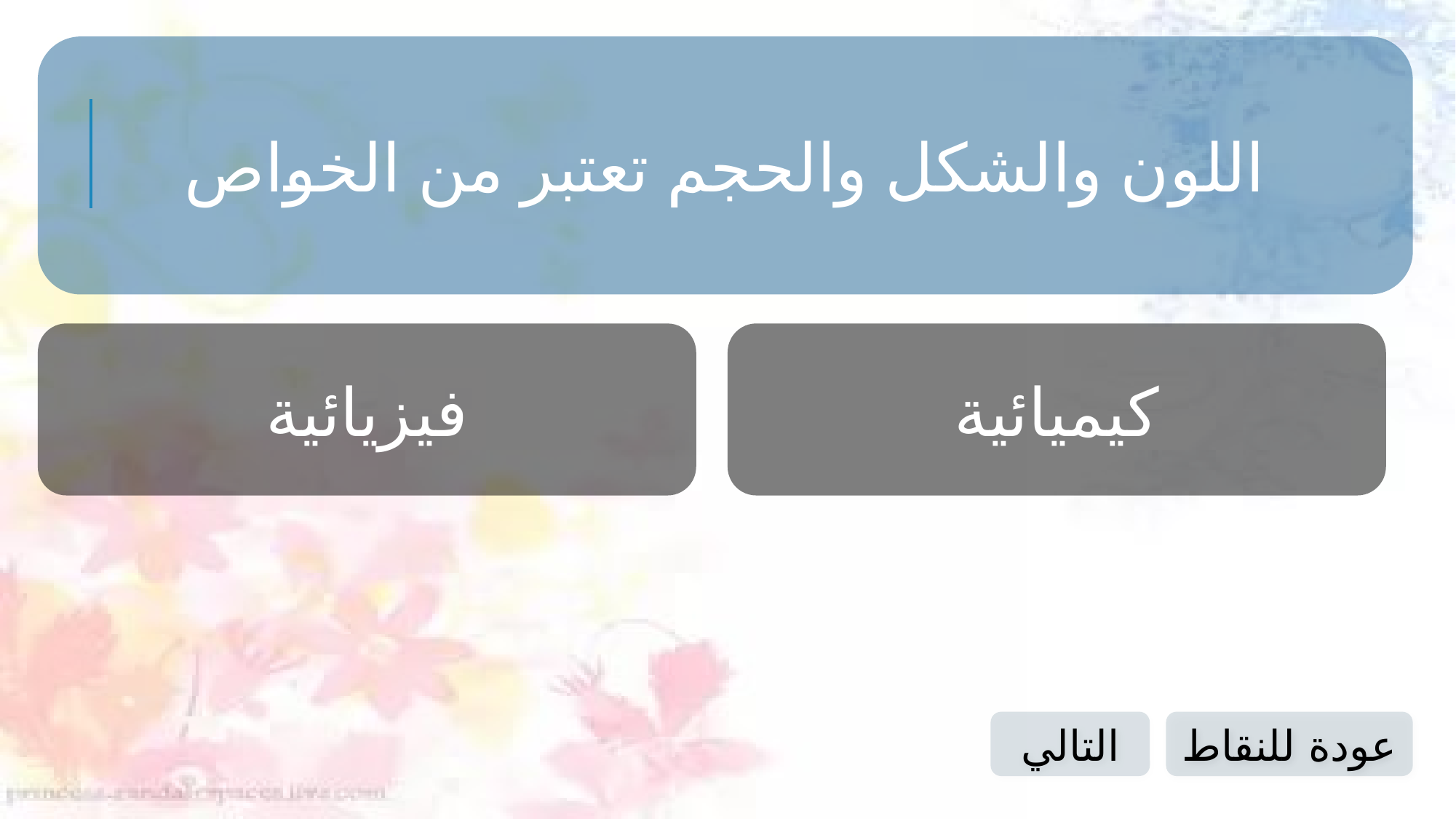

اللون والشكل والحجم تعتبر من الخواص
فيزيائية
كيميائية
التالي
عودة للنقاط